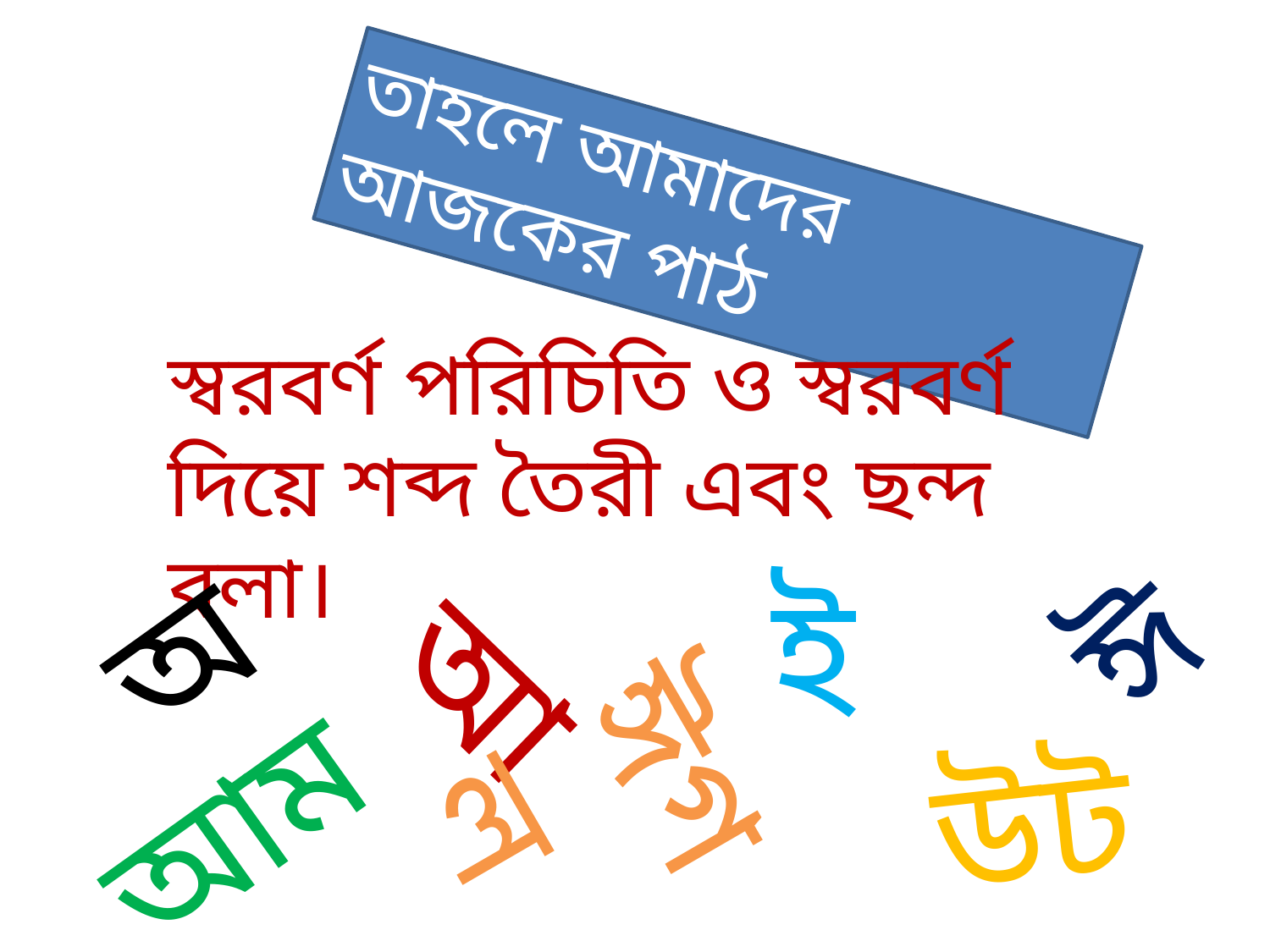

তাহলে আমাদের আজকের পাঠ
স্বরবর্ণ পরিচিতি ও স্বরবর্ণ দিয়ে শব্দ তৈরী এবং ছন্দ বলা।
ঈ
ই
অ
আ
ঈগল
উট
আম